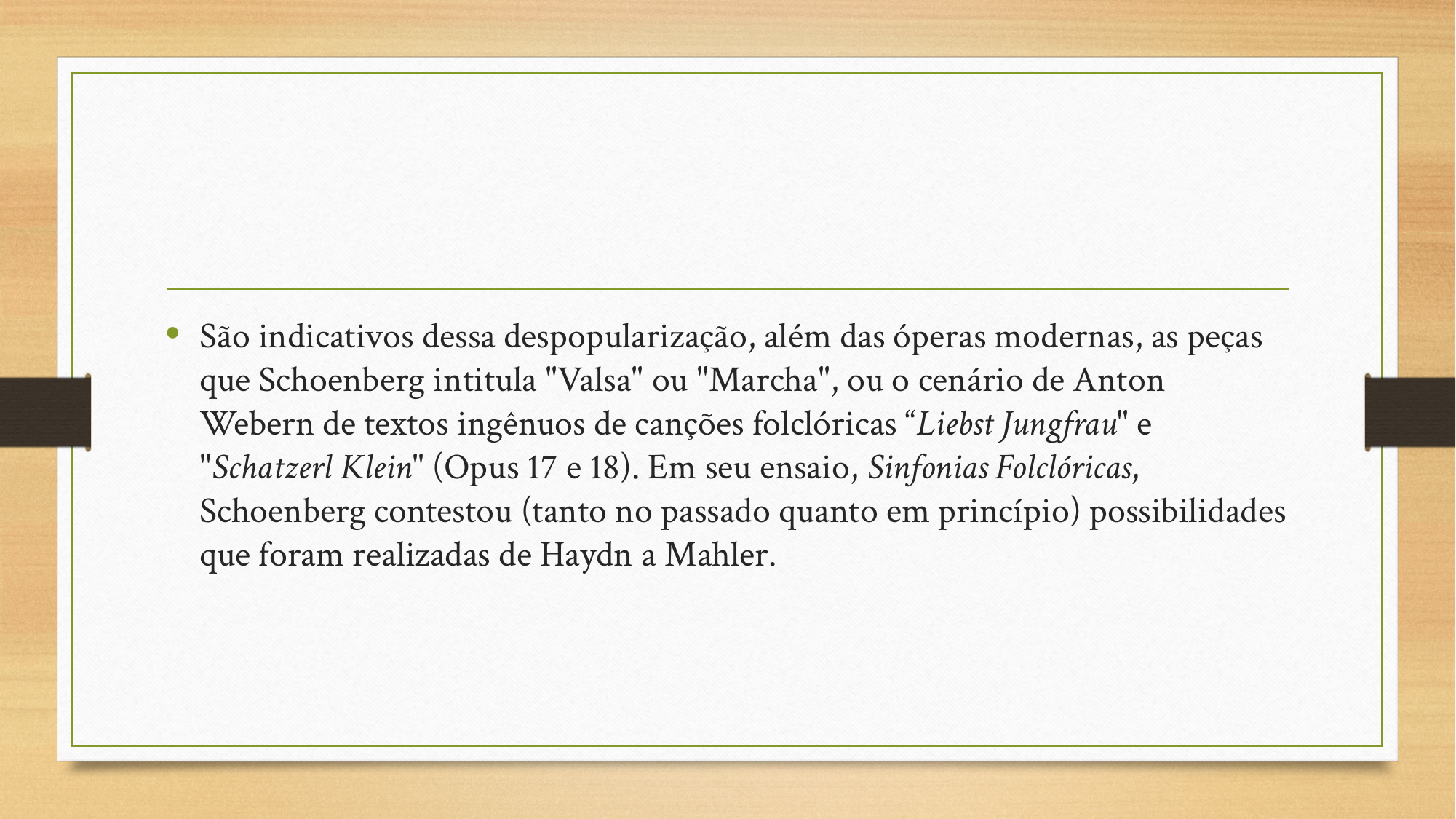

#
São indicativos dessa despopularização, além das óperas modernas, as peças que Schoenberg intitula "Valsa" ou "Marcha", ou o cenário de Anton Webern de textos ingênuos de canções folclóricas “Liebst Jungfrau" e "Schatzerl Klein" (Opus 17 e 18). Em seu ensaio, Sinfonias Folclóricas, Schoenberg contestou (tanto no passado quanto em princípio) possibilidades que foram realizadas de Haydn a Mahler.